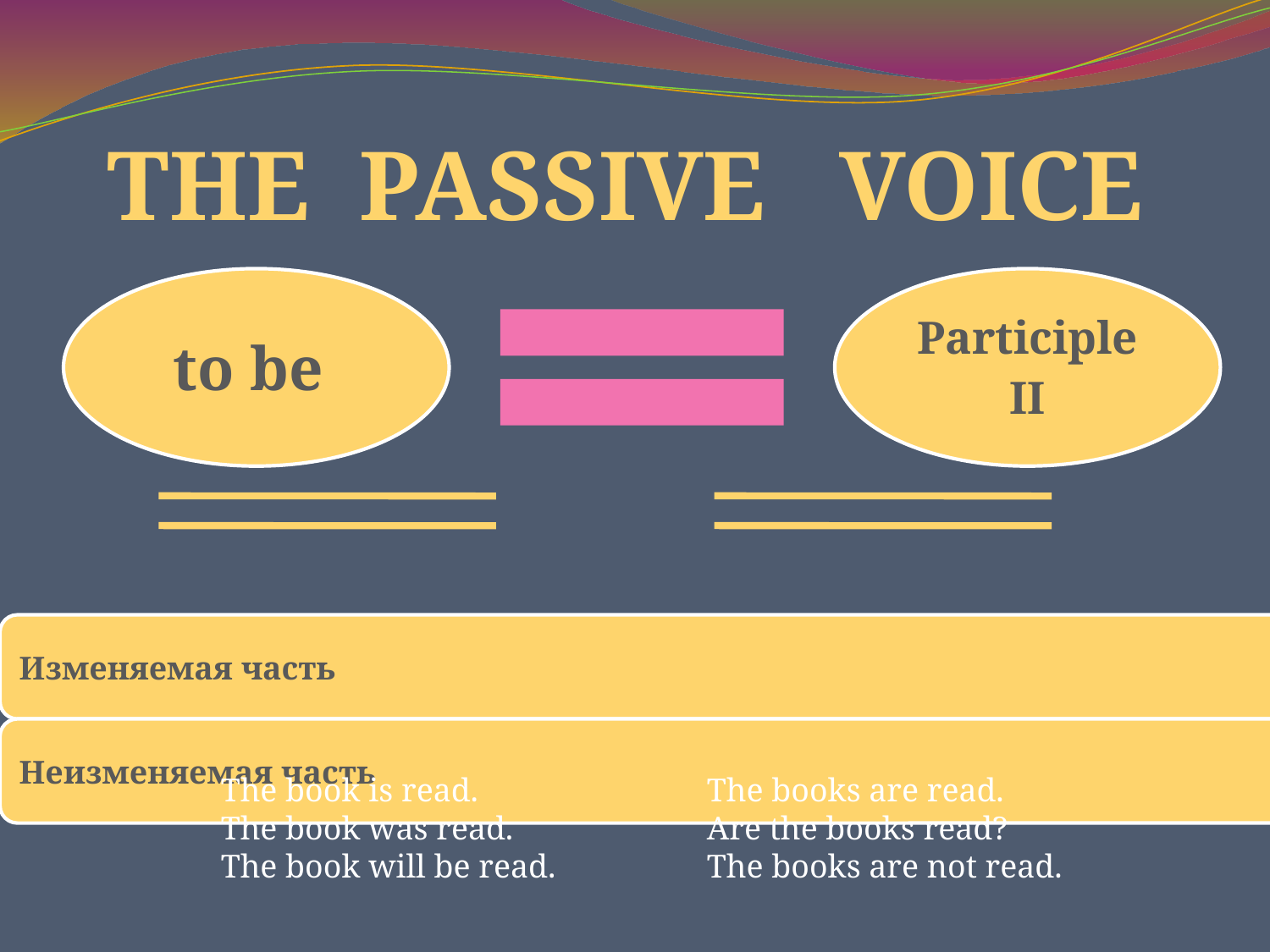

THE  PASSIVE   VOICE
to be
Participle II
Изменяемая часть
Неизменяемая часть
The book is read.
The book was read.
The book will be read.
The books are read.
Are the books read?
The books are not read.